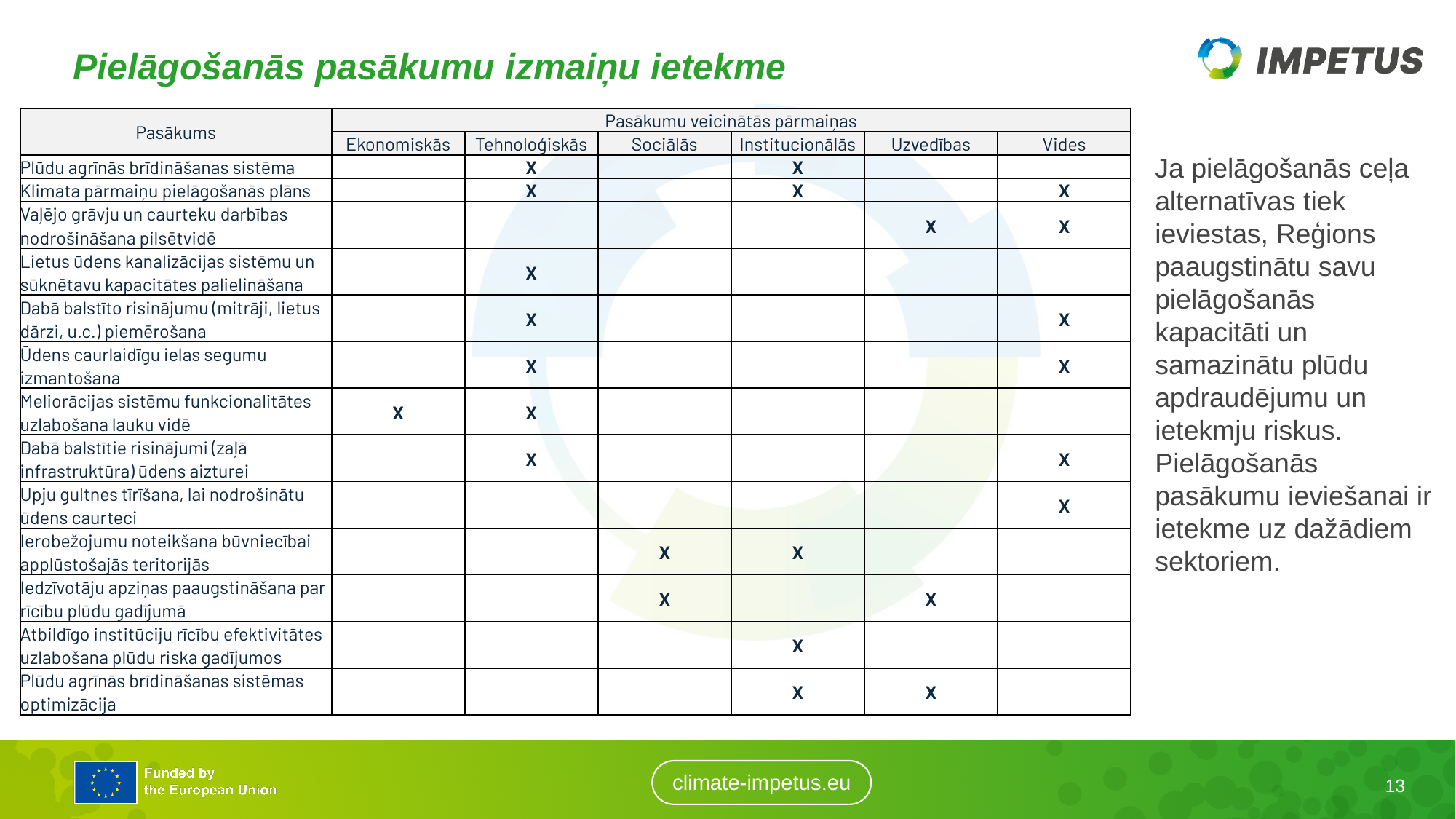

# Pielāgošanās pasākumu izmaiņu ietekme
| Pasākums | Pasākumu veicinātās pārmaiņas |  |  |  |  |  |
| --- | --- | --- | --- | --- | --- | --- |
|  | Ekonomiskās | Tehnoloģiskās | Sociālās | Institucionālās | Uzvedības | Vides |
| Plūdu agrīnās brīdināšanas sistēma |  | X |  | X |  |  |
| Klimata pārmaiņu pielāgošanās plāns |  | X |  | X |  | X |
| Vaļējo grāvju un caurteku darbības nodrošināšana pilsētvidē |  |  |  |  | X | X |
| Lietus ūdens kanalizācijas sistēmu un sūknētavu kapacitātes palielināšana |  | X |  |  |  |  |
| Dabā balstīto risinājumu (mitrāji, lietus dārzi, u.c.) piemērošana |  | X |  |  |  | X |
| Ūdens caurlaidīgu ielas segumu izmantošana |  | X |  |  |  | X |
| Meliorācijas sistēmu funkcionalitātes uzlabošana lauku vidē | X | X |  |  |  |  |
| Dabā balstītie risinājumi (zaļā infrastruktūra) ūdens aizturei |  | X |  |  |  | X |
| Upju gultnes tīrīšana, lai nodrošinātu ūdens caurteci |  |  |  |  |  | X |
| Ierobežojumu noteikšana būvniecībai applūstošajās teritorijās |  |  | X | X |  |  |
| Iedzīvotāju apziņas paaugstināšana par rīcību plūdu gadījumā |  |  | X |  | X |  |
| Atbildīgo institūciju rīcību efektivitātes uzlabošana plūdu riska gadījumos |  |  |  | X |  |  |
| Plūdu agrīnās brīdināšanas sistēmas optimizācija |  |  |  | X | X |  |
Ja pielāgošanās ceļa alternatīvas tiek ieviestas, Reģions paaugstinātu savu pielāgošanās kapacitāti un samazinātu plūdu apdraudējumu un ietekmju riskus. Pielāgošanās pasākumu ieviešanai ir ietekme uz dažādiem sektoriem.